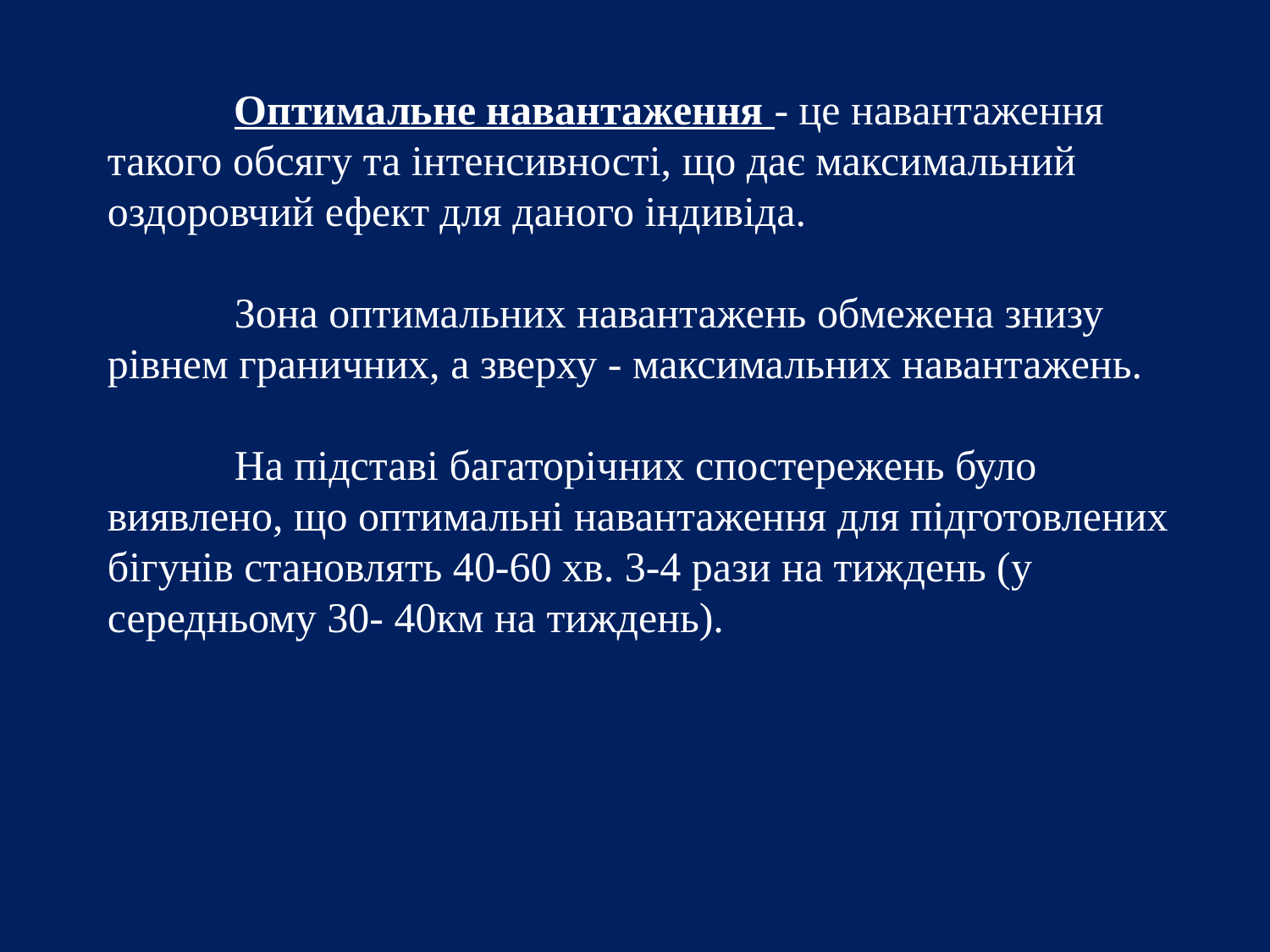

Оптимальне навантаження - це навантаження такого обсягу та інтенсивності, що дає максимальний оздоровчий ефект для даного індивіда.

	Зона оптимальних навантажень обмежена знизу рівнем граничних, а зверху - максимальних навантажень.

	На підставі багаторічних спостережень було
виявлено, що оптимальні навантаження для підготовлених бігунів становлять 40-60 хв. 3-4 рази на тиждень (у середньому 30- 40км на тиждень).